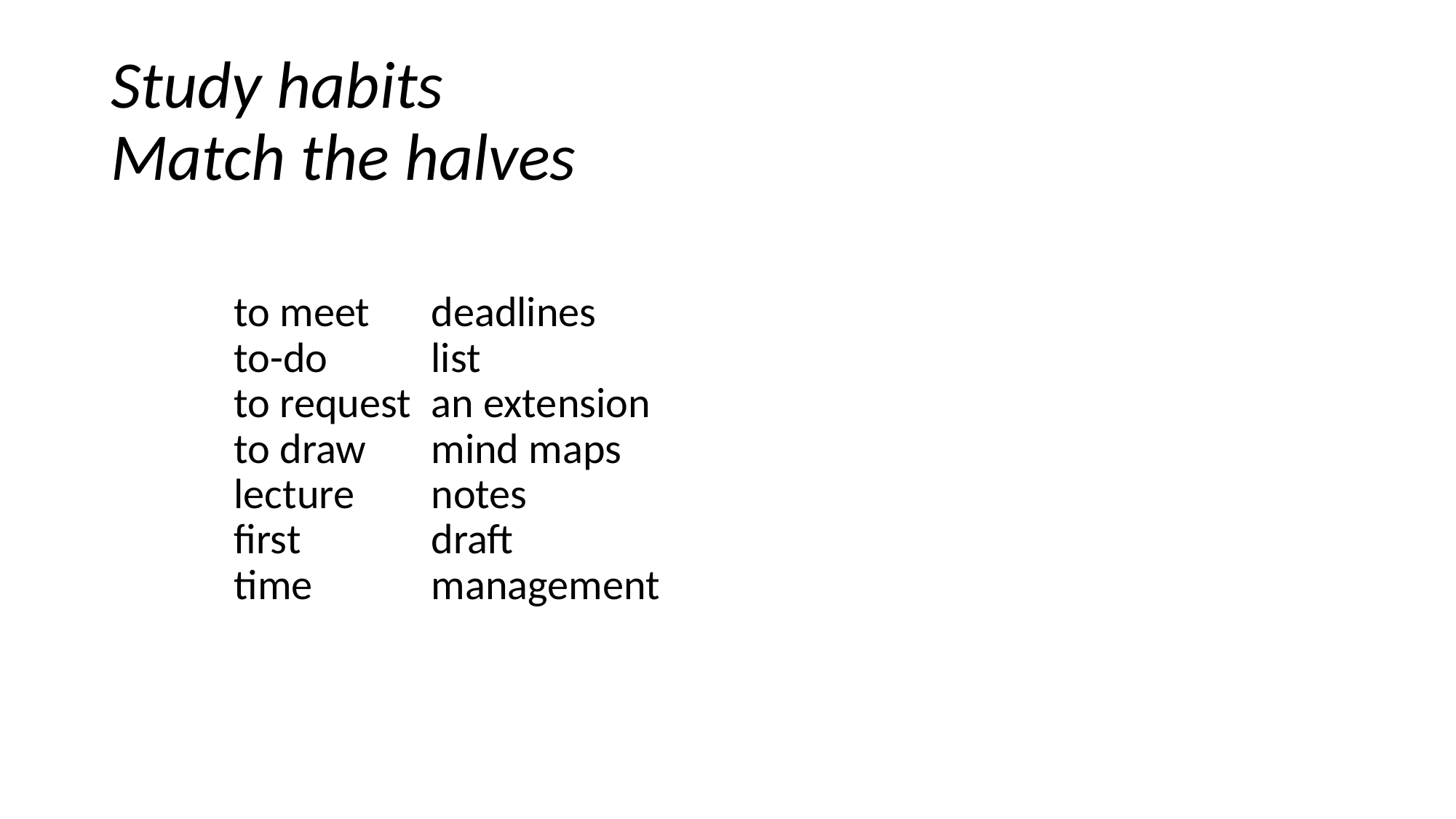

# Study habits Match the halves
| to meet to-do to request to draw lecture first time | deadlines list an extension mind maps notes draft management |
| --- | --- |